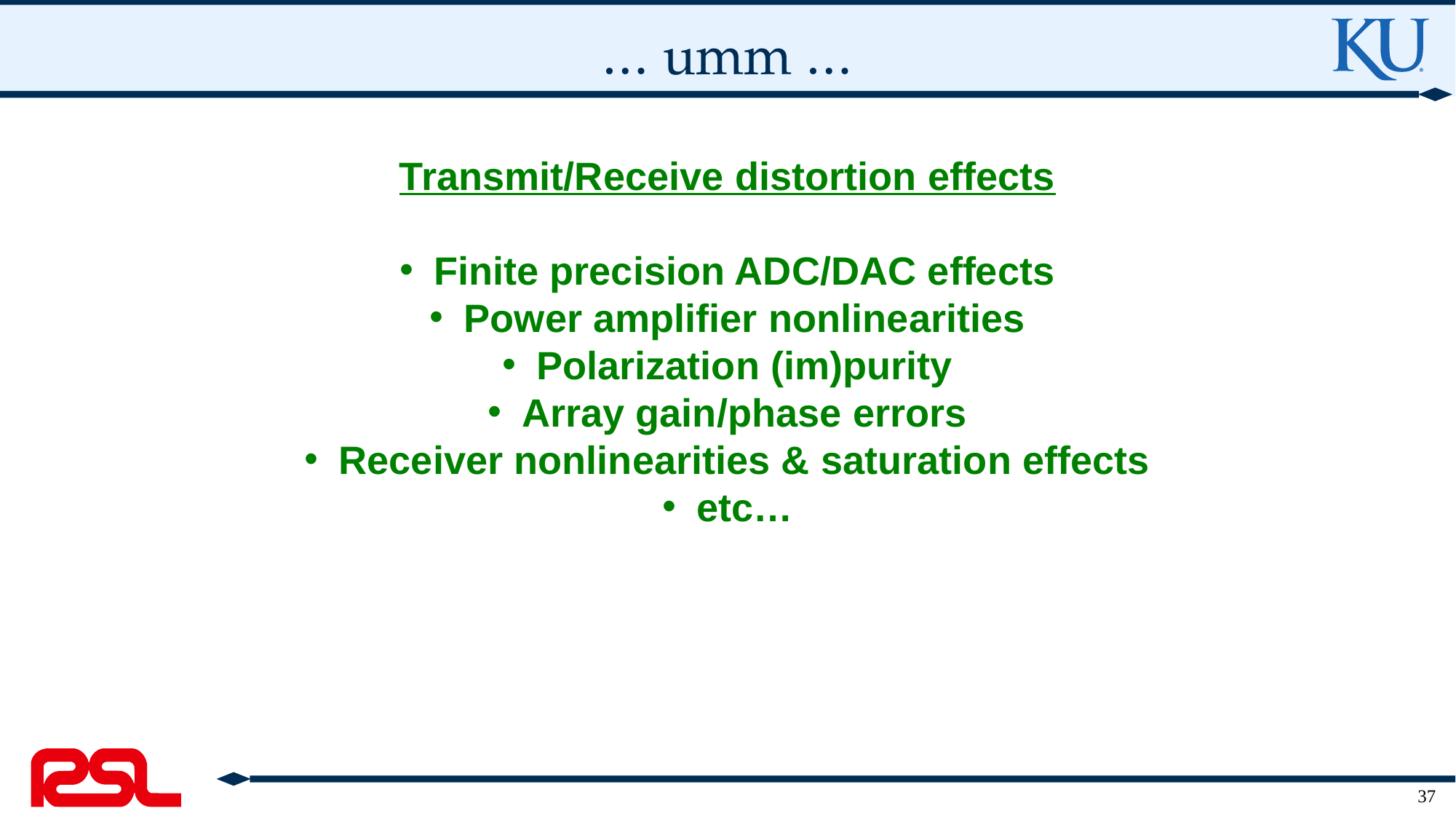

# … umm …
Transmit/Receive distortion effects

Finite precision ADC/DAC effects
Power amplifier nonlinearities
Polarization (im)purity
Array gain/phase errors
Receiver nonlinearities & saturation effects
etc…

37